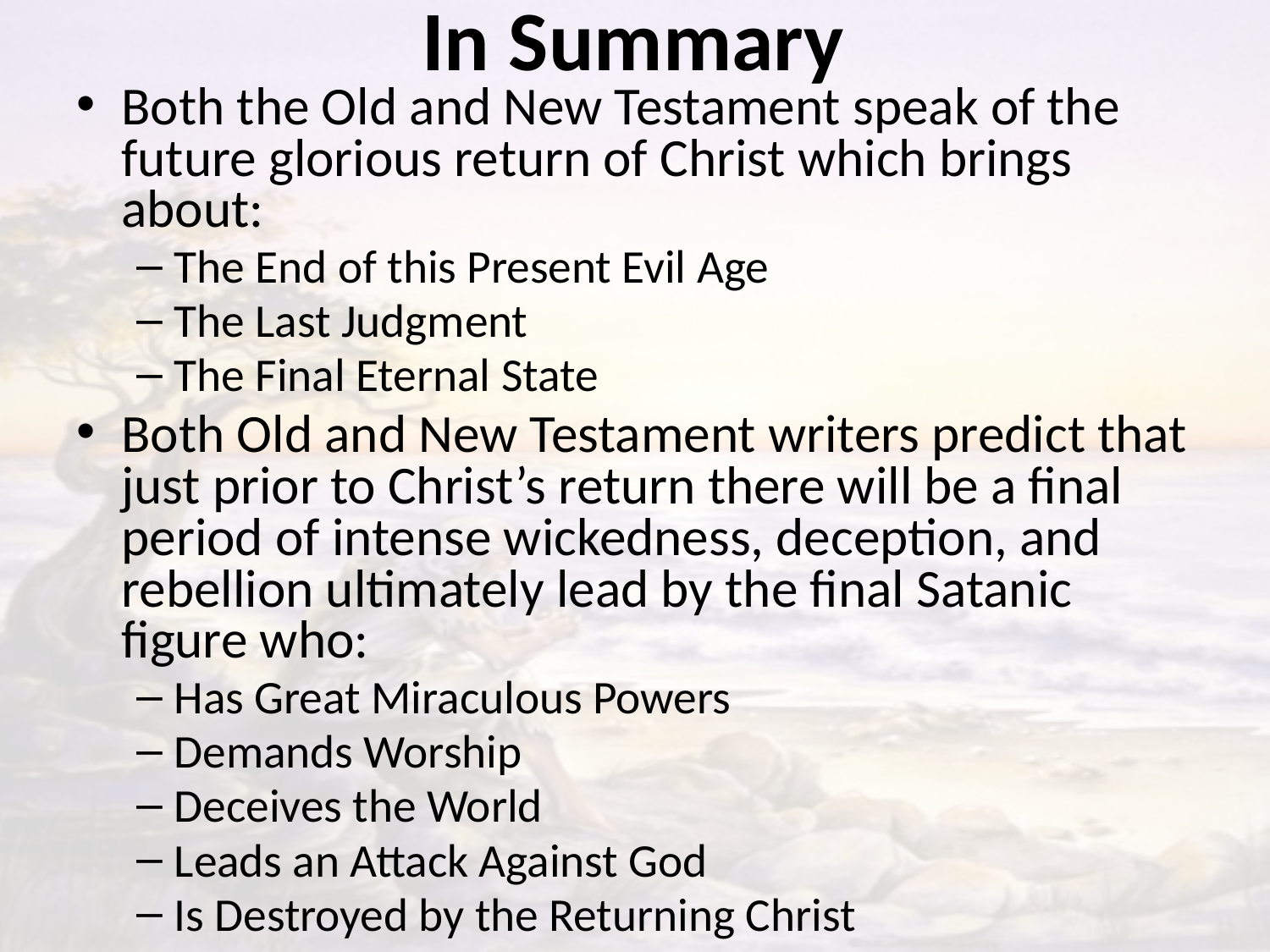

# In Summary
Both the Old and New Testament speak of the future glorious return of Christ which brings about:
The End of this Present Evil Age
The Last Judgment
The Final Eternal State
Both Old and New Testament writers predict that just prior to Christ’s return there will be a final period of intense wickedness, deception, and rebellion ultimately lead by the final Satanic figure who:
Has Great Miraculous Powers
Demands Worship
Deceives the World
Leads an Attack Against God
Is Destroyed by the Returning Christ